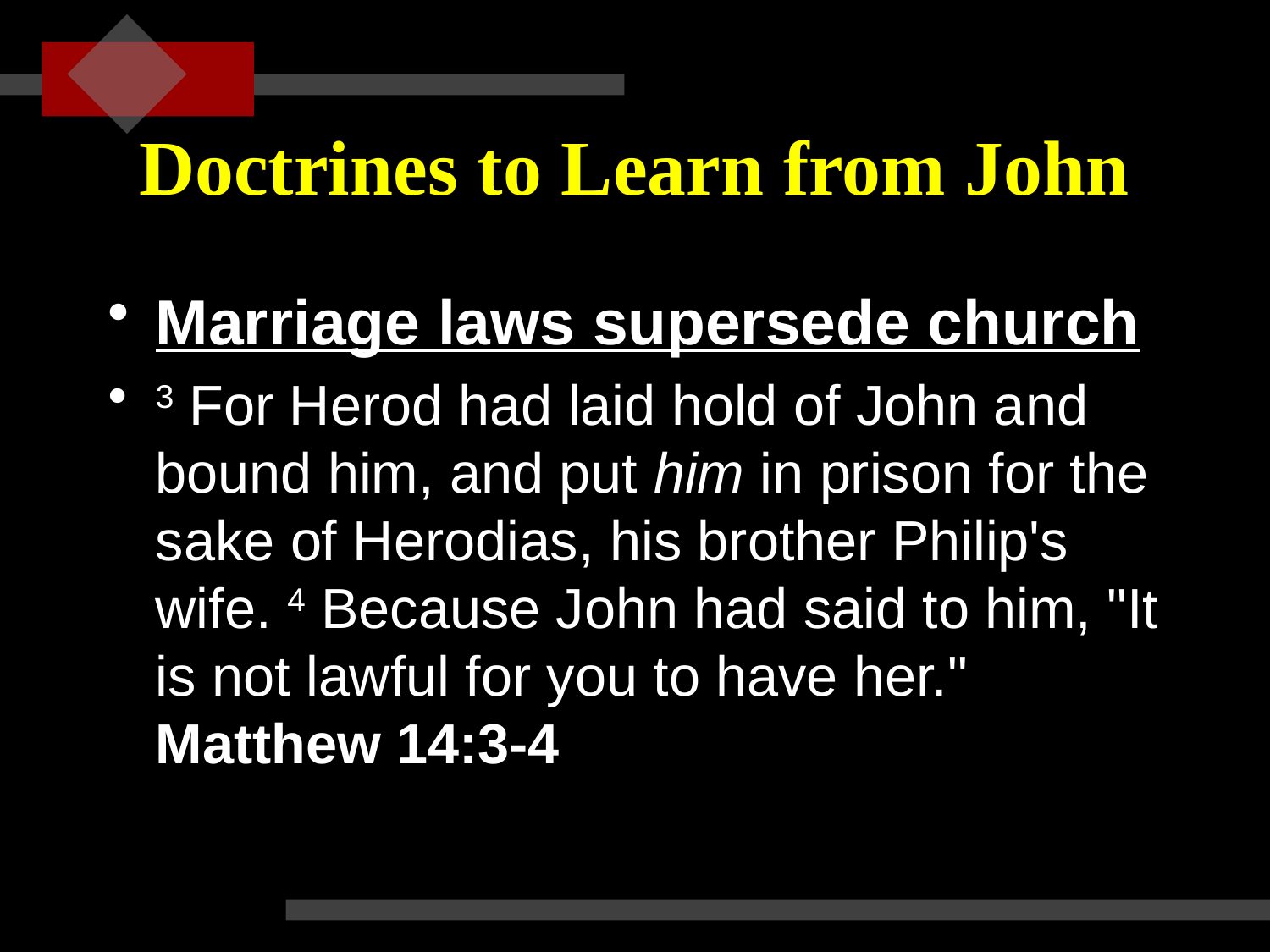

# Doctrines to Learn from John
Marriage laws supersede church
3 For Herod had laid hold of John and bound him, and put him in prison for the sake of Herodias, his brother Philip's wife. 4 Because John had said to him, "It is not lawful for you to have her."
Matthew 14:3-4